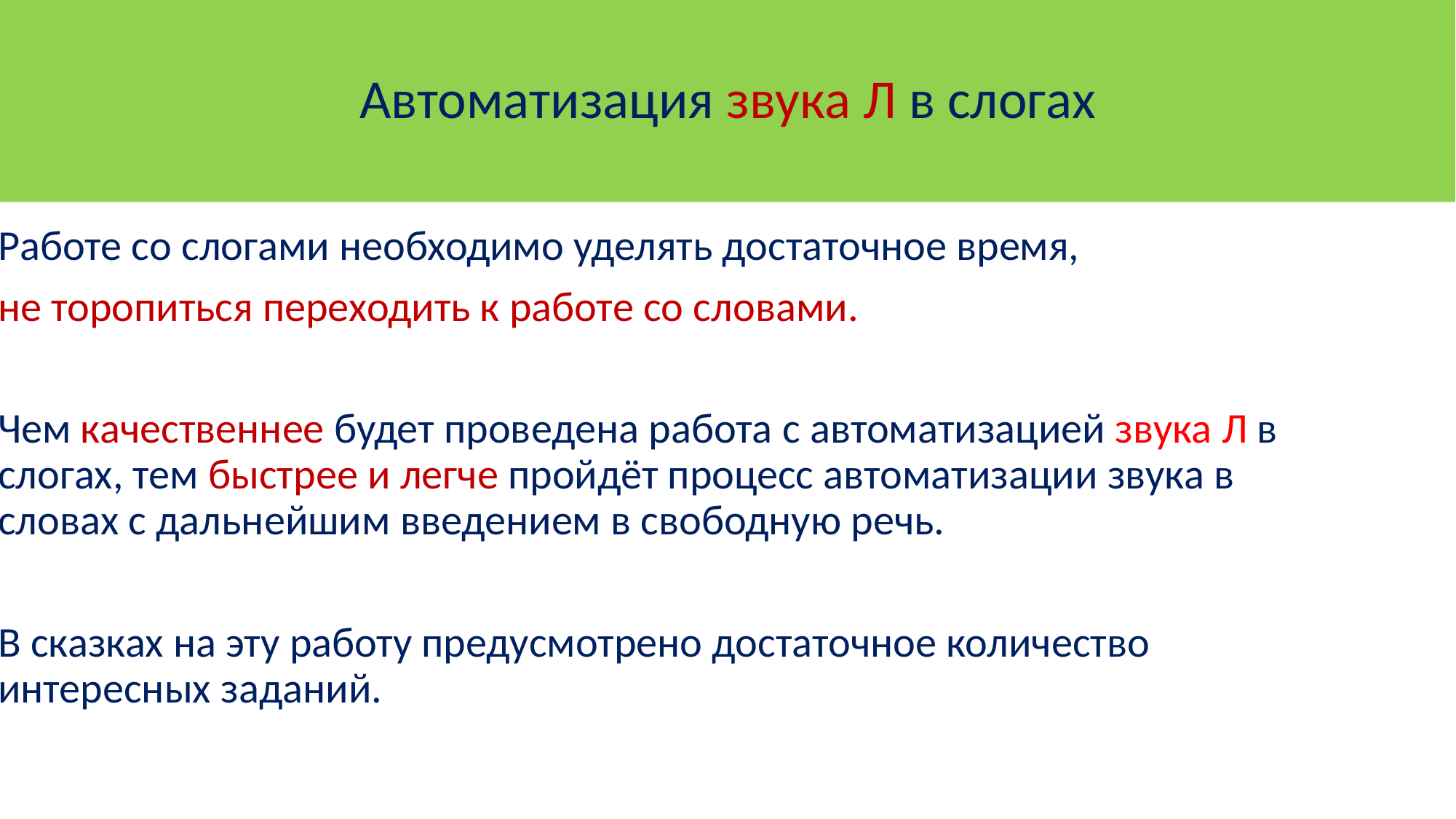

# Автоматизация звука Л в слогах
Работе со слогами необходимо уделять достаточное время,
не торопиться переходить к работе со словами.

Чем качественнее будет проведена работа с автоматизацией звука Л в слогах, тем быстрее и легче пройдёт процесс автоматизации звука в словах с дальнейшим введением в свободную речь.

В сказках на эту работу предусмотрено достаточное количество интересных заданий.